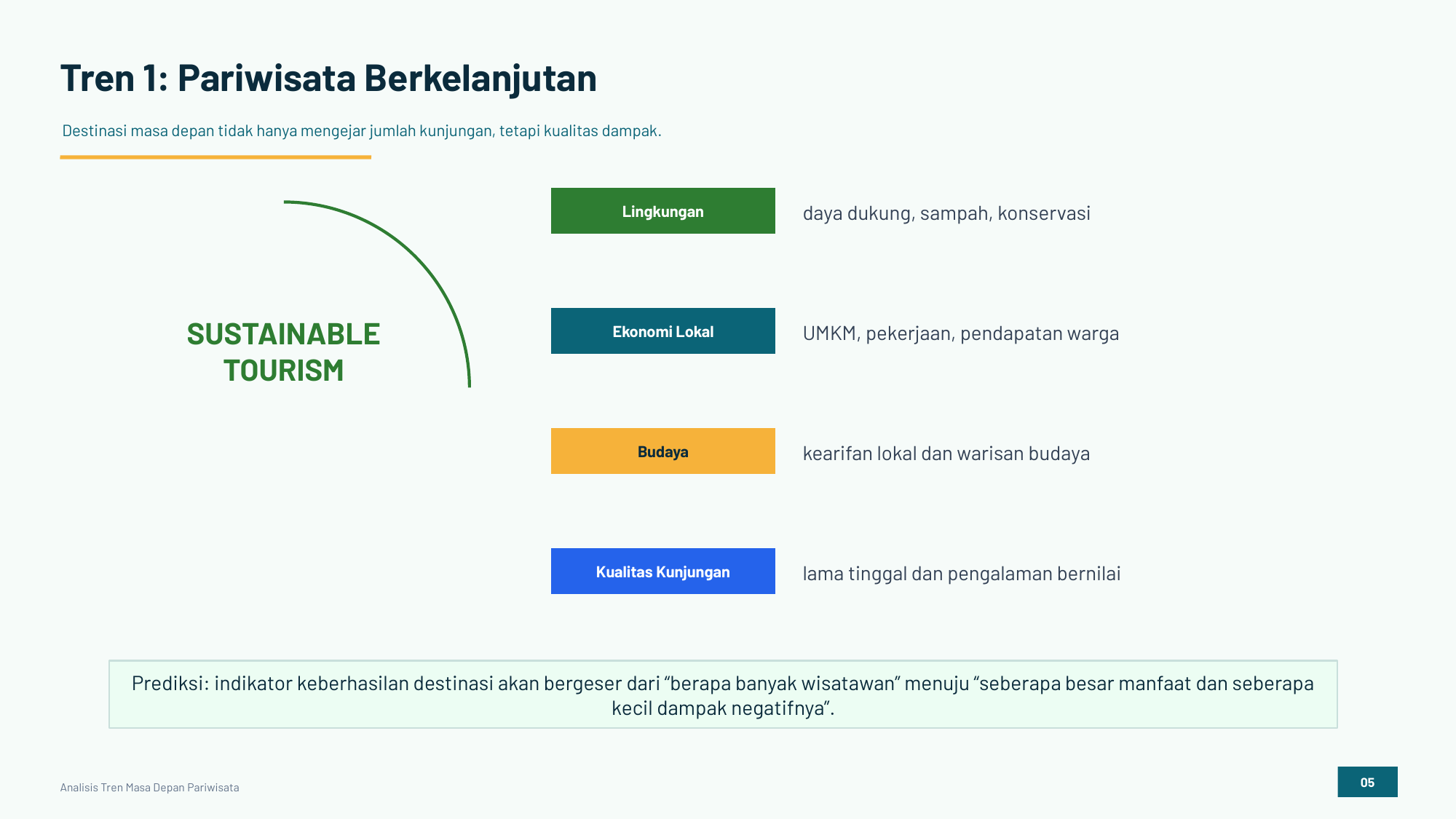

Tren 1: Pariwisata Berkelanjutan
Destinasi masa depan tidak hanya mengejar jumlah kunjungan, tetapi kualitas dampak.

Lingkungan
daya dukung, sampah, konservasi

Ekonomi Lokal
UMKM, pekerjaan, pendapatan warga
SUSTAINABLE
TOURISM
Budaya
kearifan lokal dan warisan budaya
Kualitas Kunjungan
lama tinggal dan pengalaman bernilai
Prediksi: indikator keberhasilan destinasi akan bergeser dari “berapa banyak wisatawan” menuju “seberapa besar manfaat dan seberapa kecil dampak negatifnya”.
05
Analisis Tren Masa Depan Pariwisata